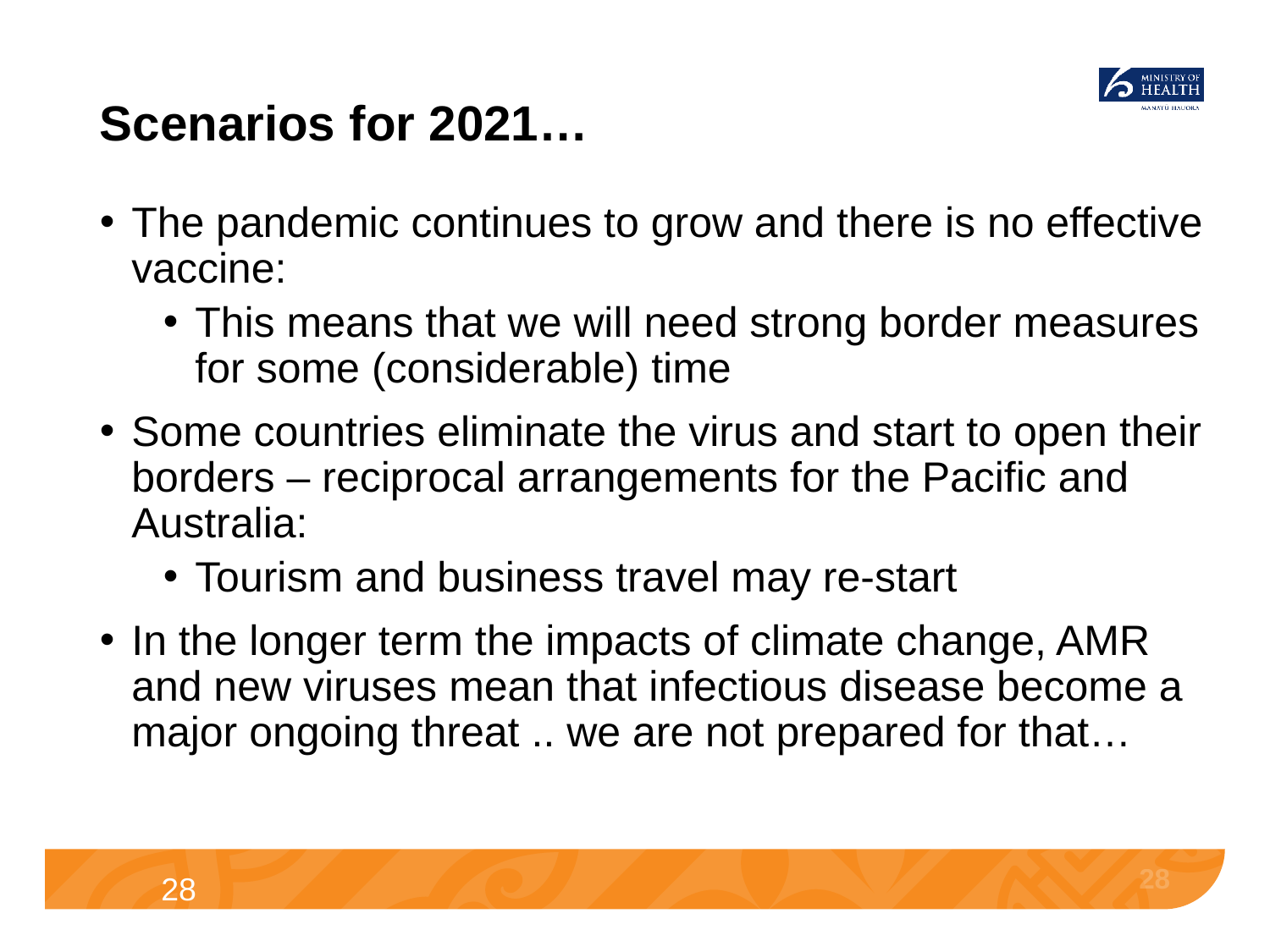

# Scenarios for 2021…
The pandemic continues to grow and there is no effective vaccine:
This means that we will need strong border measures for some (considerable) time
Some countries eliminate the virus and start to open their borders – reciprocal arrangements for the Pacific and Australia:
Tourism and business travel may re-start
In the longer term the impacts of climate change, AMR and new viruses mean that infectious disease become a major ongoing threat .. we are not prepared for that…

28